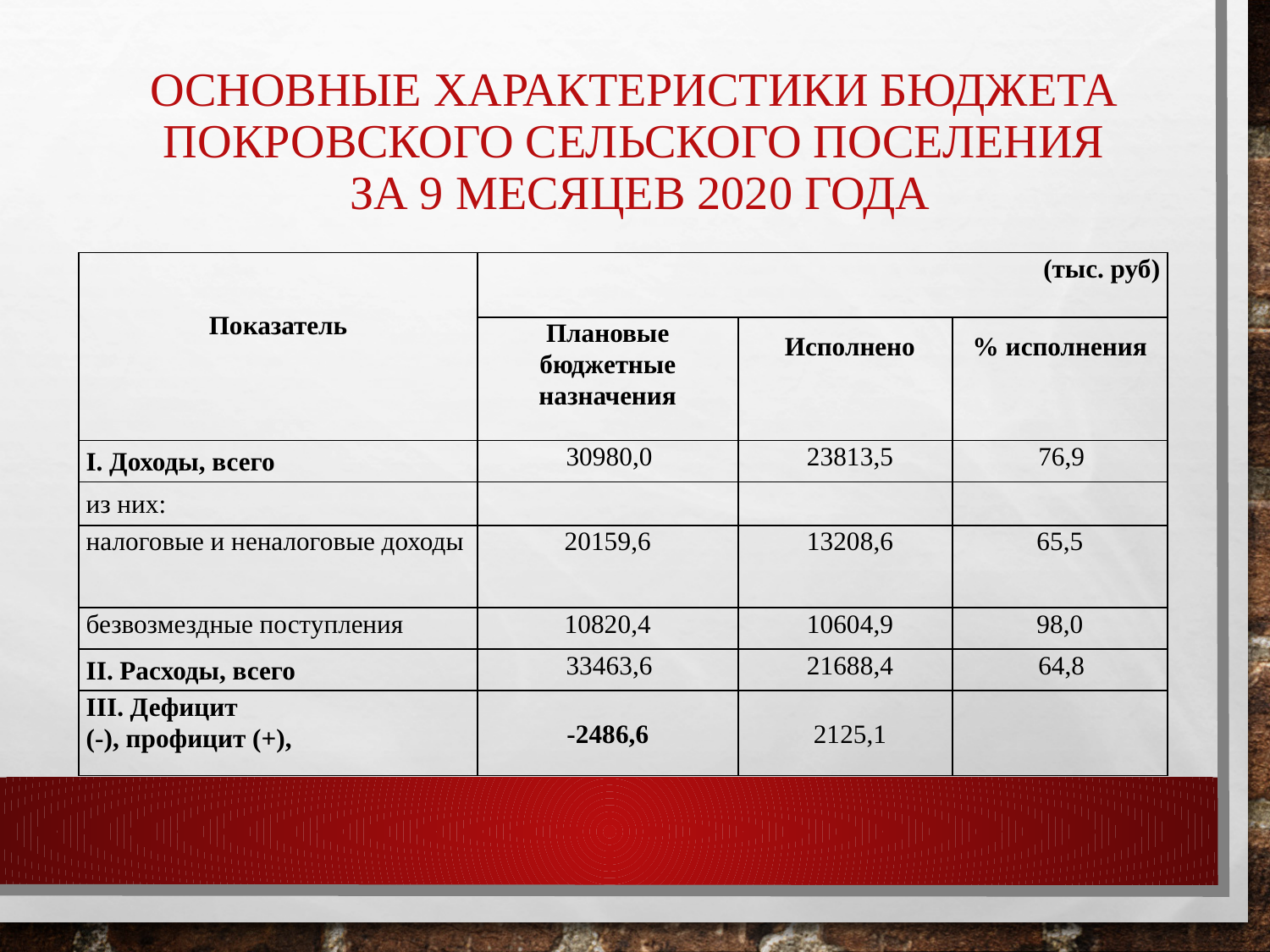

# Основные характеристики бюджета Покровского сельского поселения за 9 месяцев 2020 года
| Показатель | (тыс. руб) |  |  |
| --- | --- | --- | --- |
|  | Плановые бюджетные назначения | Исполнено | % исполнения |
| I. Доходы, всего | 30980,0 | 23813,5 | 76,9 |
| из них: |  |  |  |
| налоговые и неналоговые доходы | 20159,6 | 13208,6 | 65,5 |
|  |  |  |  |
| безвозмездные поступления | 10820,4 | 10604,9 | 98,0 |
| II. Расходы, всего | 33463,6 | 21688,4 | 64,8 |
| III. Дефицит (-), профицит (+), | -2486,6 | 2125,1 |  |